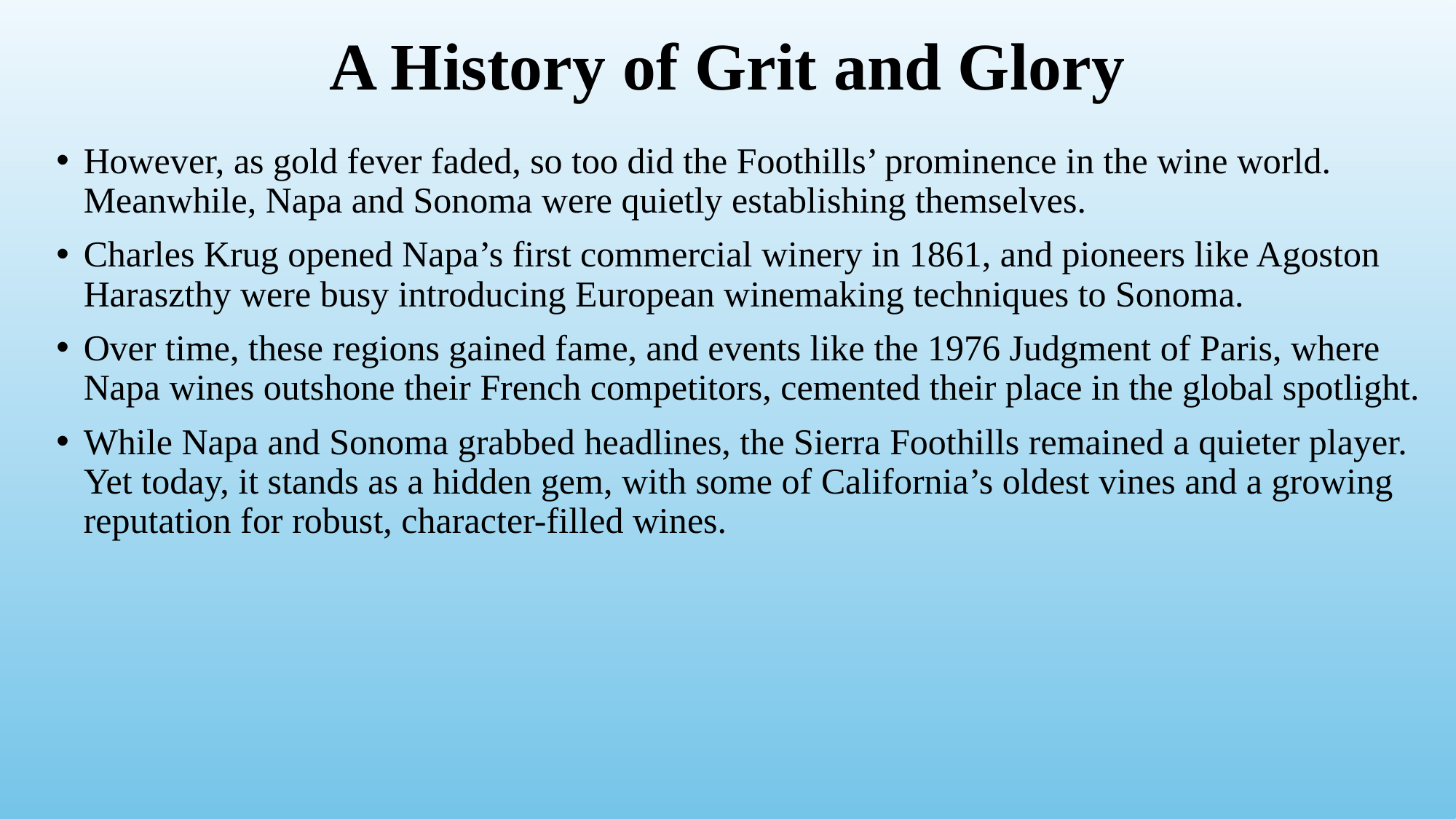

# A History of Grit and Glory
However, as gold fever faded, so too did the Foothills’ prominence in the wine world. Meanwhile, Napa and Sonoma were quietly establishing themselves.
Charles Krug opened Napa’s first commercial winery in 1861, and pioneers like Agoston Haraszthy were busy introducing European winemaking techniques to Sonoma.
Over time, these regions gained fame, and events like the 1976 Judgment of Paris, where Napa wines outshone their French competitors, cemented their place in the global spotlight.
While Napa and Sonoma grabbed headlines, the Sierra Foothills remained a quieter player. Yet today, it stands as a hidden gem, with some of California’s oldest vines and a growing reputation for robust, character-filled wines.